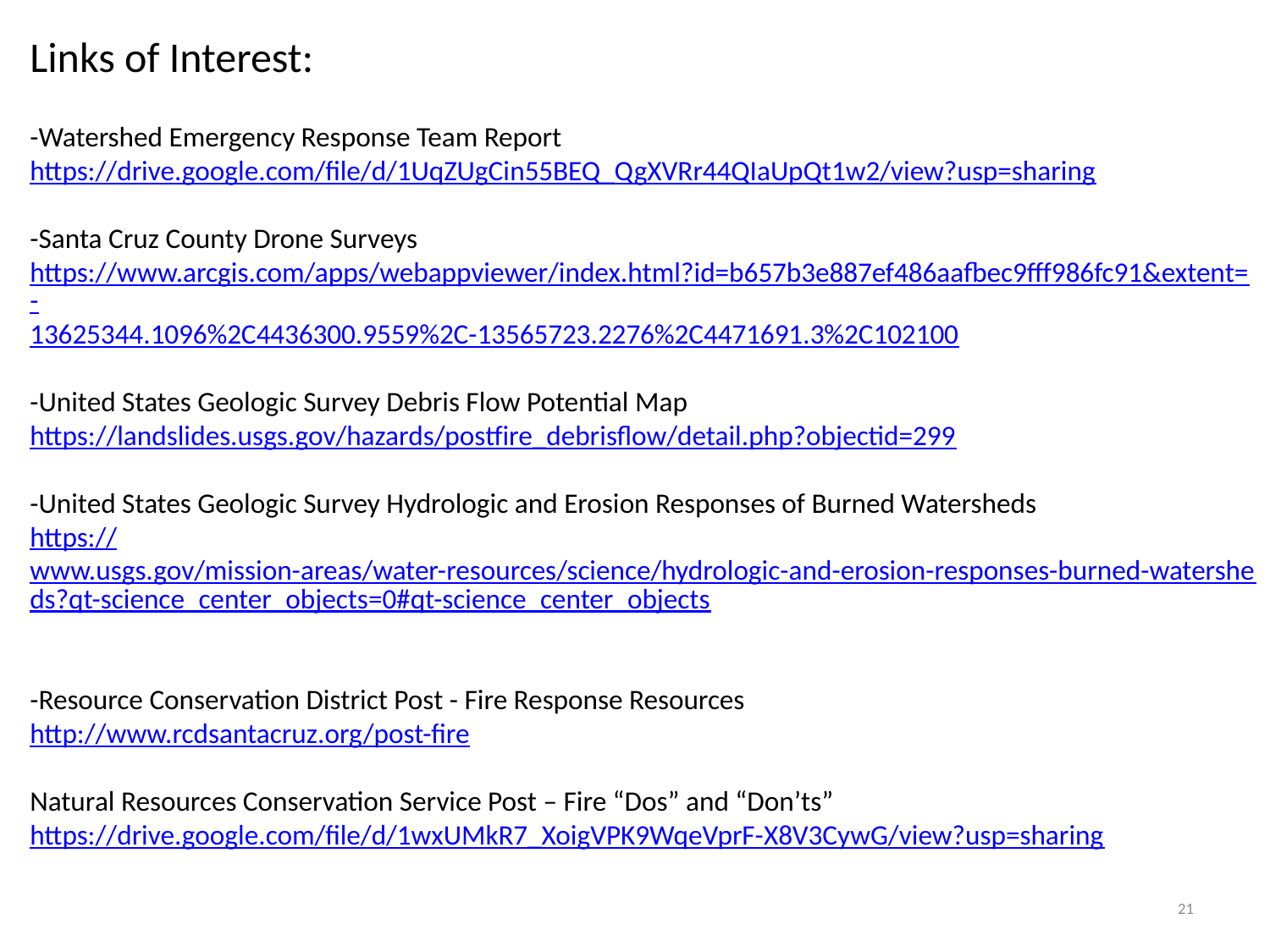

Links of Interest:

-Watershed Emergency Response Team Report
https://drive.google.com/file/d/1UqZUgCin55BEQ_QgXVRr44QIaUpQt1w2/view?usp=sharing

-Santa Cruz County Drone Surveys
https://www.arcgis.com/apps/webappviewer/index.html?id=b657b3e887ef486aafbec9fff986fc91&extent=-13625344.1096%2C4436300.9559%2C-13565723.2276%2C4471691.3%2C102100

-United States Geologic Survey Debris Flow Potential Map
https://landslides.usgs.gov/hazards/postfire_debrisflow/detail.php?objectid=299

-United States Geologic Survey Hydrologic and Erosion Responses of Burned Watersheds
https://www.usgs.gov/mission-areas/water-resources/science/hydrologic-and-erosion-responses-burned-watersheds?qt-science_center_objects=0#qt-science_center_objects

-Resource Conservation District Post - Fire Response Resources
http://www.rcdsantacruz.org/post-fire

Natural Resources Conservation Service Post – Fire “Dos” and “Don’ts”
https://drive.google.com/file/d/1wxUMkR7_XoigVPK9WqeVprF-X8V3CywG/view?usp=sharing

21